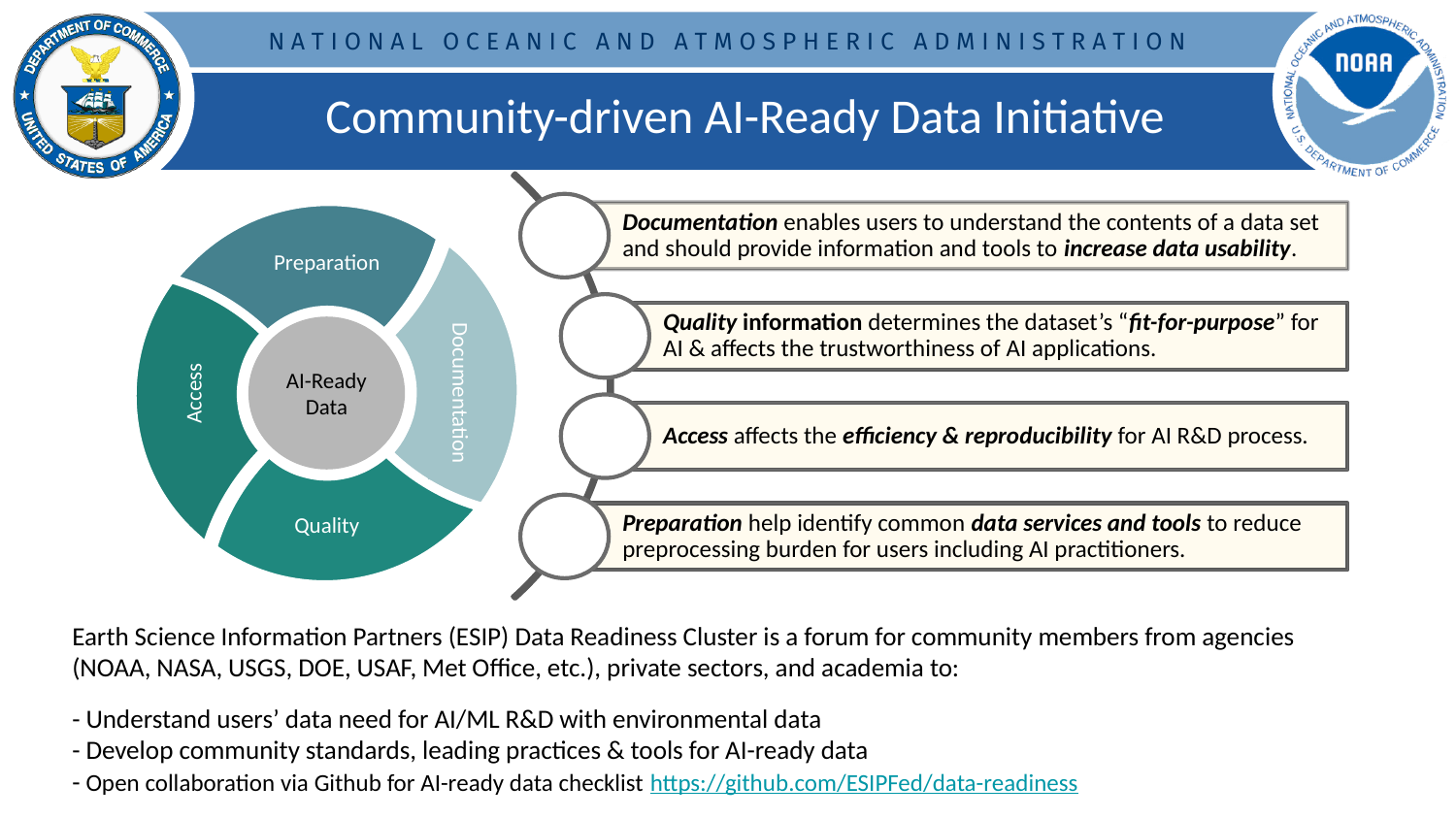

# Community-driven AI-Ready Data Initiative

Documentation enables users to understand the contents of a data set and should provide information and tools to increase data usability.

Quality information determines the dataset’s “fit-for-purpose” for AI & affects the trustworthiness of AI applications.

Access affects the efficiency & reproducibility for AI R&D process.

Preparation help identify common data services and tools to reduce preprocessing burden for users including AI practitioners.

Preparation

Documentation

Access
AI-Ready Data

Quality
Earth Science Information Partners (ESIP) Data Readiness Cluster is a forum for community members from agencies (NOAA, NASA, USGS, DOE, USAF, Met Office, etc.), private sectors, and academia to:

- Understand users’ data need for AI/ML R&D with environmental data
- Develop community standards, leading practices & tools for AI-ready data
- Open collaboration via Github for AI-ready data checklist https://github.com/ESIPFed/data-readiness